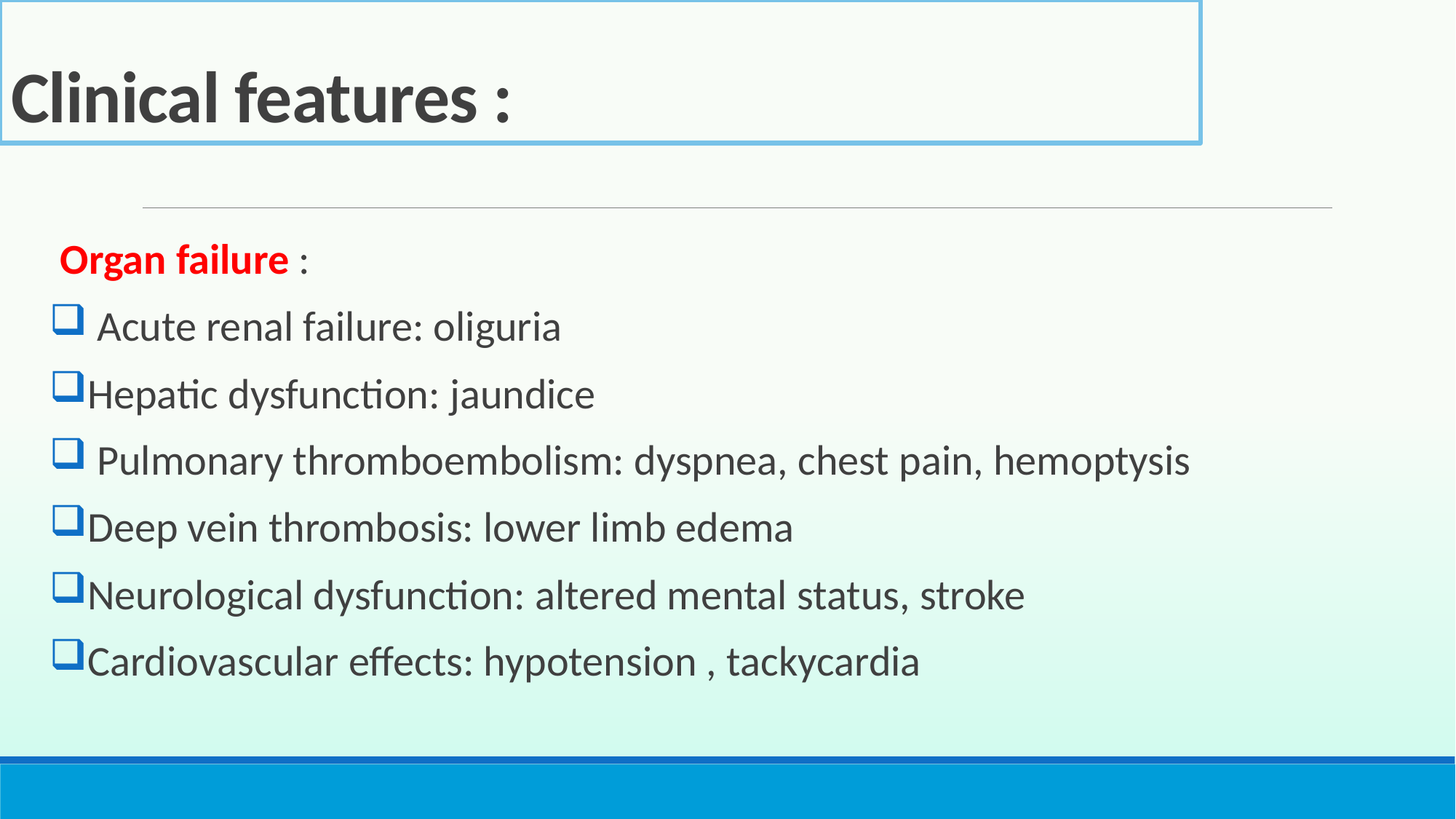

# Clinical features :
Organ failure :
 Acute renal failure: oliguria
Hepatic dysfunction: jaundice
 Pulmonary thromboembolism: dyspnea, chest pain, hemoptysis
Deep vein thrombosis: lower limb edema
Neurological dysfunction: altered mental status, stroke
Cardiovascular effects: hypotension , tackycardia